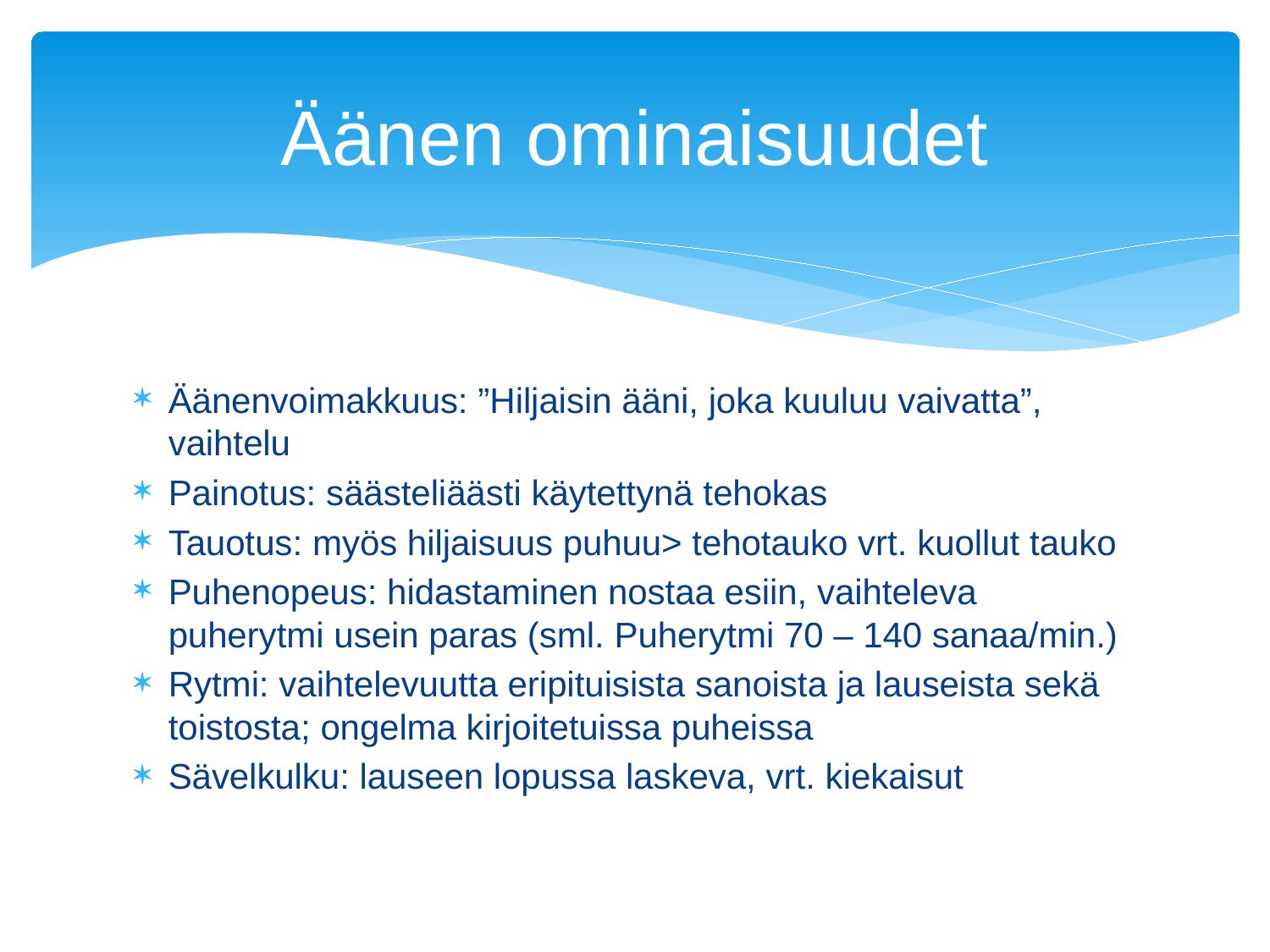

# Äänen ominaisuudet
Äänenvoimakkuus: ”Hiljaisin ääni, joka kuuluu vaivatta”, vaihtelu
Painotus: säästeliäästi käytettynä tehokas
Tauotus: myös hiljaisuus puhuu> tehotauko vrt. kuollut tauko
Puhenopeus: hidastaminen nostaa esiin, vaihteleva puherytmi usein paras (sml. Puherytmi 70 – 140 sanaa/min.)
Rytmi: vaihtelevuutta eripituisista sanoista ja lauseista sekä toistosta; ongelma kirjoitetuissa puheissa
Sävelkulku: lauseen lopussa laskeva, vrt. kiekaisut